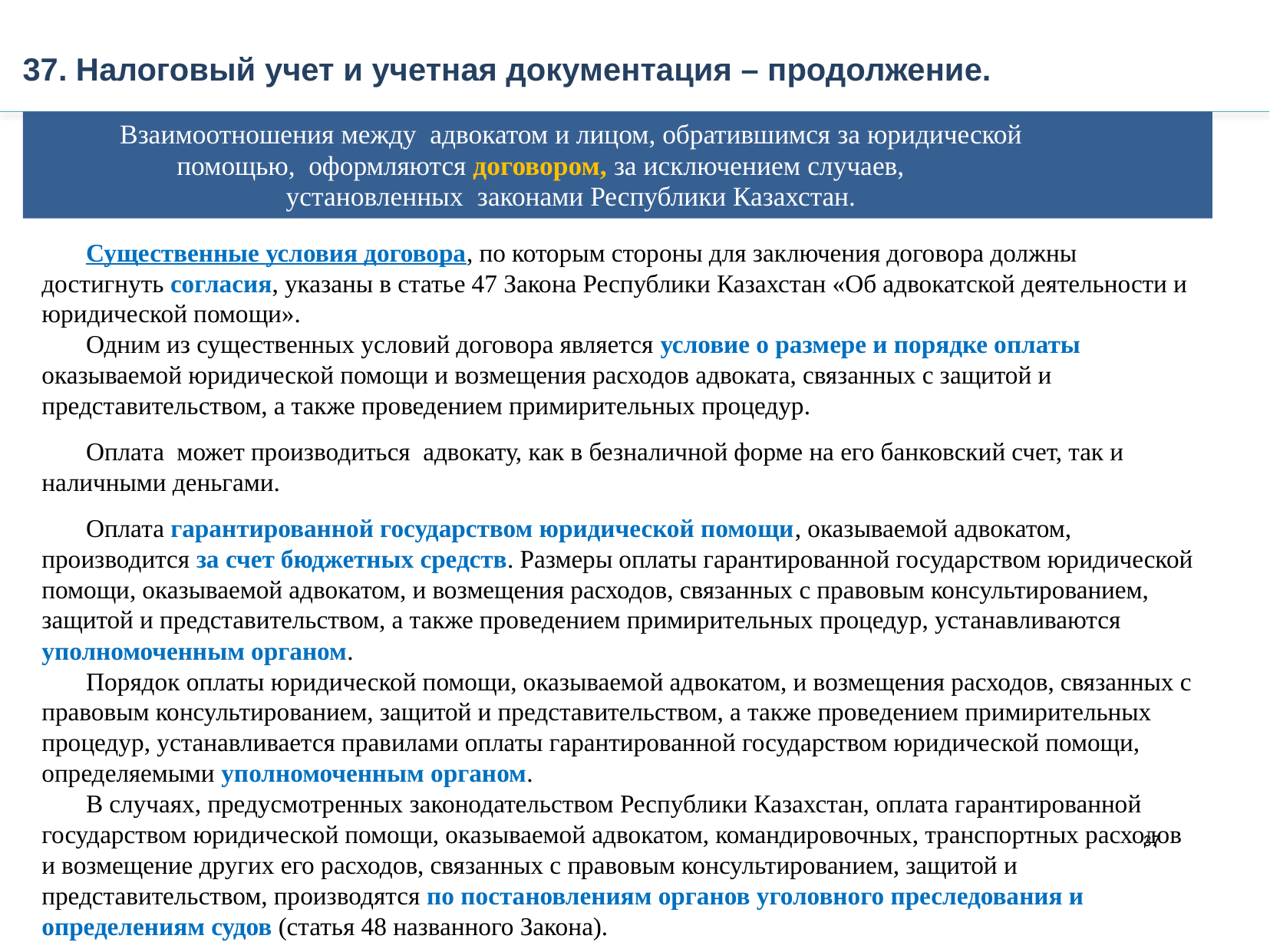

37. Налоговый учет и учетная документация – продолжение.

Взаимоотношения между  адвокатом и лицом, обратившимся за юридической помощью,  оформляются договором, за исключением случаев,
установленных  законами Республики Казахстан.

       Существенные условия договора, по которым стороны для заключения договора должны достигнуть согласия, указаны в статье 47 Закона Республики Казахстан «Об адвокатской деятельности и юридической помощи».
       Одним из существенных условий договора является условие о размере и порядке оплаты  оказываемой юридической помощи и возмещения расходов адвоката, связанных с защитой и  представительством, а также проведением примирительных процедур.

       Оплата  может производиться  адвокату, как в безналичной форме на его банковский счет, так и наличными деньгами.

       Оплата гарантированной государством юридической помощи, оказываемой адвокатом, производится за счет бюджетных средств. Размеры оплаты гарантированной государством юридической помощи, оказываемой адвокатом, и возмещения расходов, связанных с правовым консультированием, защитой и представительством, а также проведением примирительных процедур, устанавливаются уполномоченным органом.
       Порядок оплаты юридической помощи, оказываемой адвокатом, и возмещения расходов, связанных с правовым консультированием, защитой и представительством, а также проведением примирительных процедур, устанавливается правилами оплаты гарантированной государством юридической помощи, определяемыми уполномоченным органом.
       В случаях, предусмотренных законодательством Республики Казахстан, оплата гарантированной государством юридической помощи, оказываемой адвокатом, командировочных, транспортных расходов и возмещение других его расходов, связанных с правовым консультированием, защитой и представительством, производятся по постановлениям органов уголовного преследования и определениям судов (статья 48 названного Закона).
37